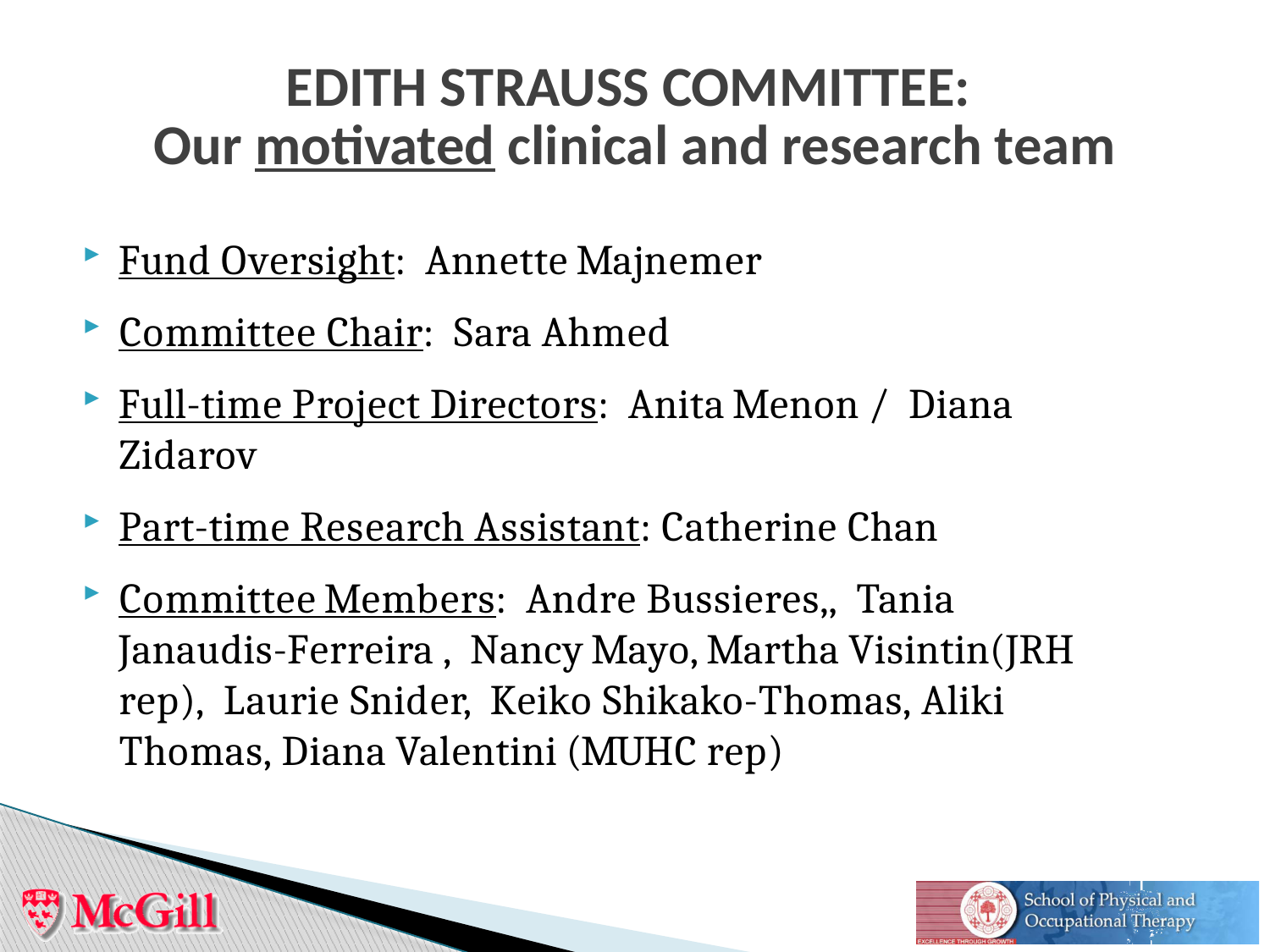

# EDITH STRAUSS COMMITTEE: Our motivated clinical and research team
Fund Oversight:  Annette Majnemer
Committee Chair:  Sara Ahmed
Full-time Project Directors:  Anita Menon /  Diana Zidarov
Part-time Research Assistant: Catherine Chan
Committee Members:  Andre Bussieres,,  Tania Janaudis-Ferreira ,  Nancy Mayo, Martha Visintin(JRH rep),  Laurie Snider,  Keiko Shikako-Thomas, Aliki Thomas, Diana Valentini (MUHC rep)